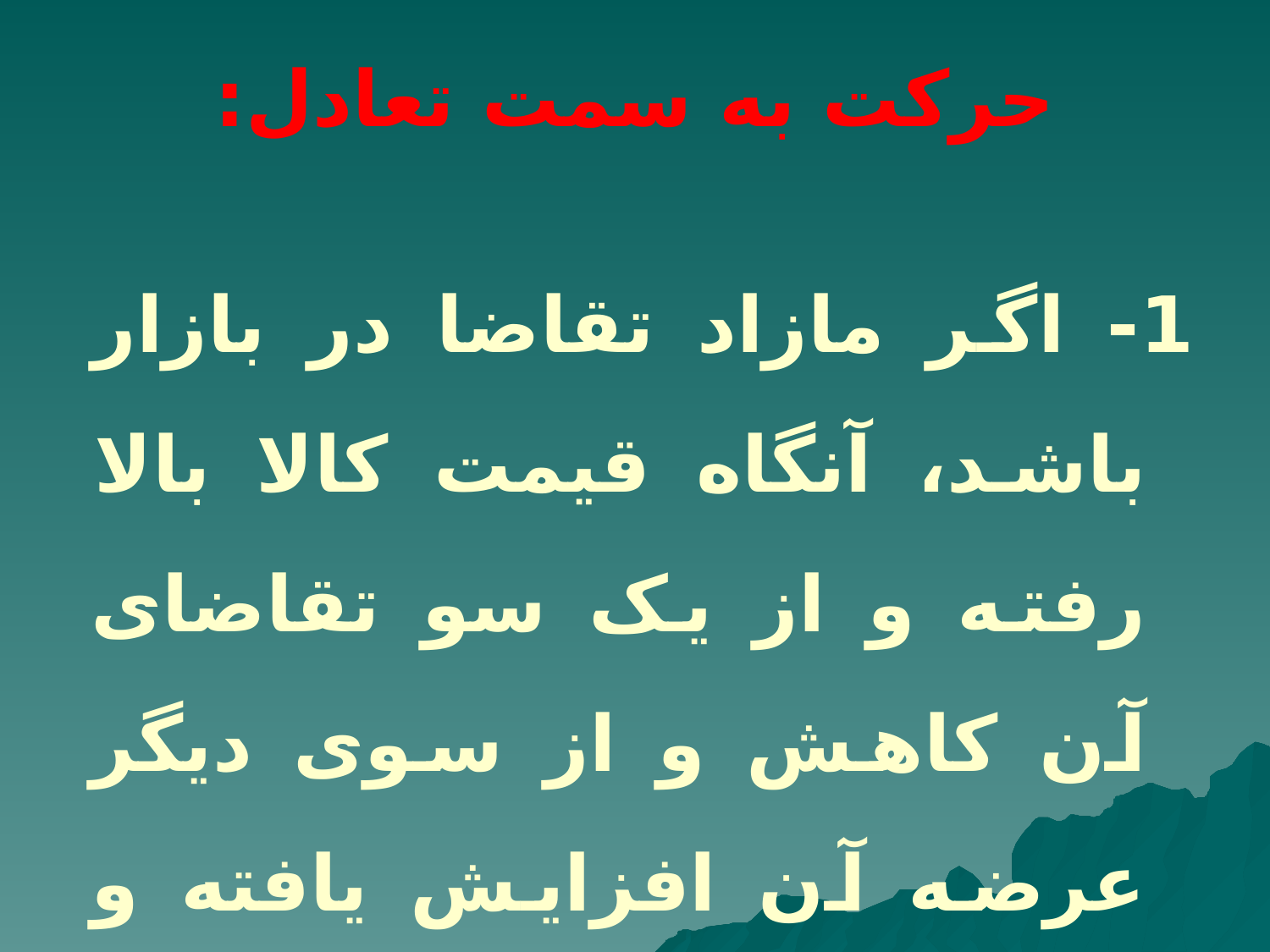

# حرکت به سمت تعادل:
1- اگر مازاد تقاضا در بازار باشد، آنگاه قیمت کالا بالا رفته و از یک سو تقاضای آن کاهش و از سوی دیگر عرضه آن افزایش یافته و نهایتاٌ تعادل در بازار برقرار خواهد شد.